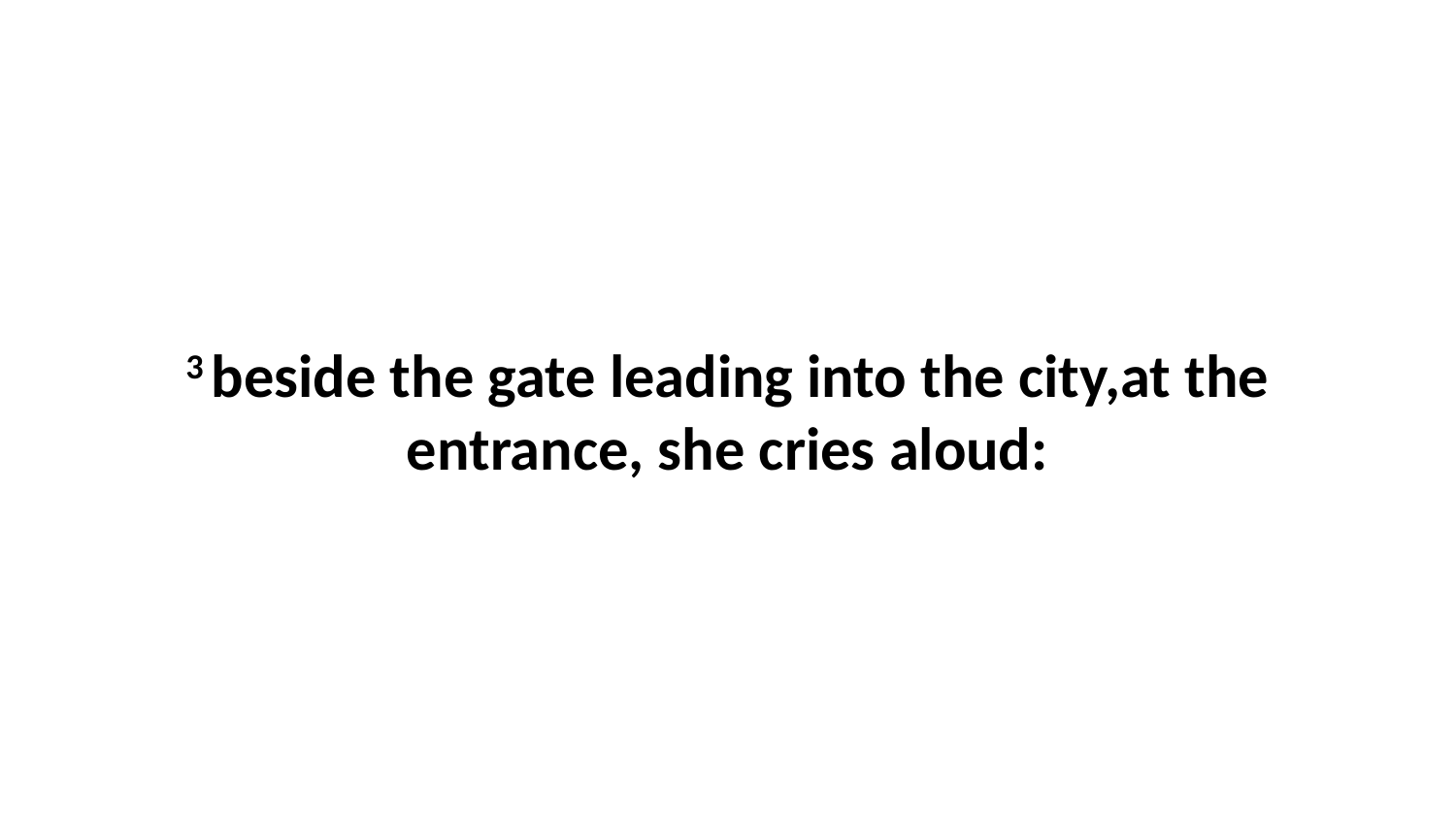

3 beside the gate leading into the city,at the entrance, she cries aloud: